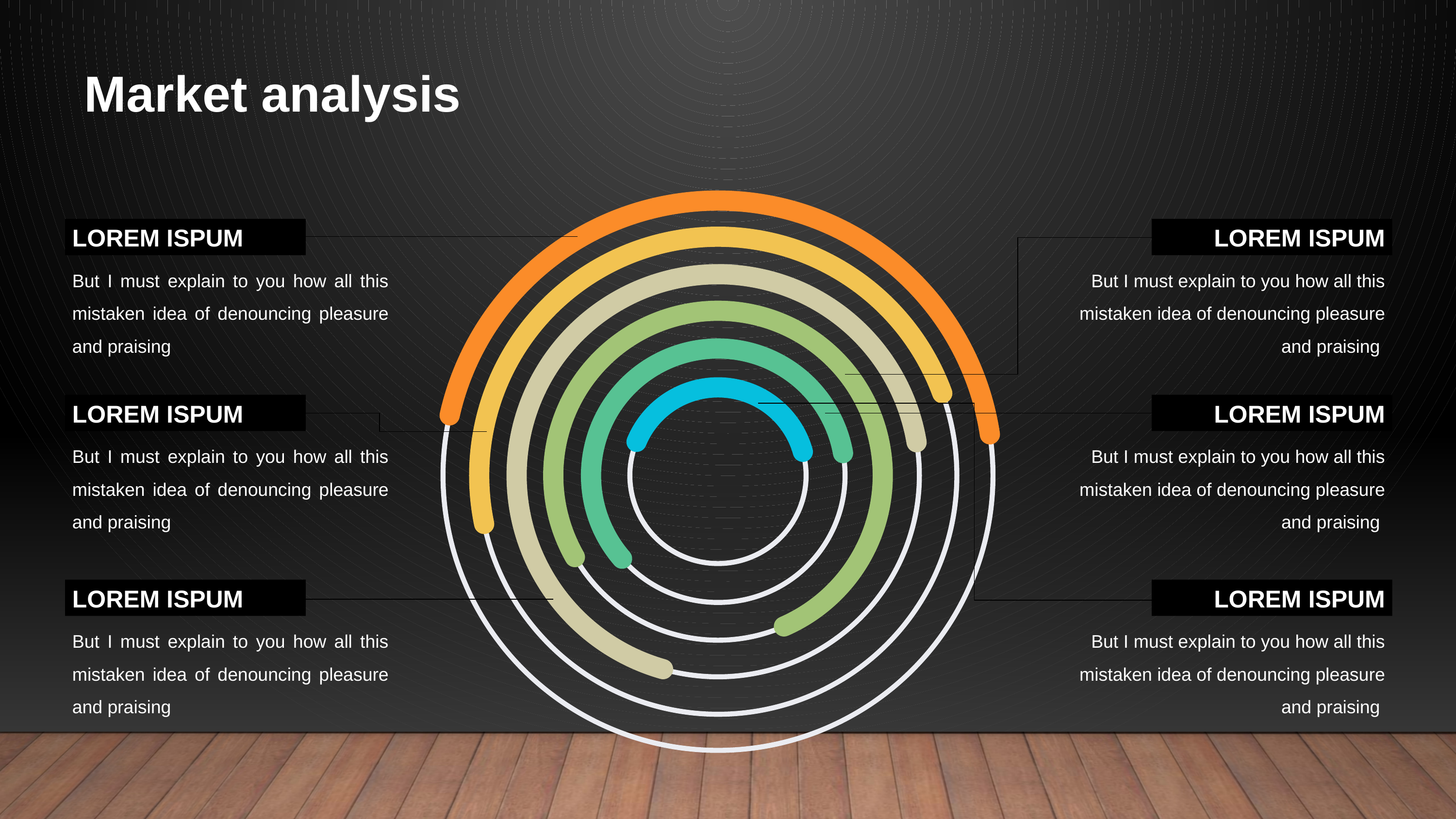

Market analysis

LOREM ISPUM
LOREM ISPUM

But I must explain to you how all this mistaken idea of denouncing pleasure and praising
But I must explain to you how all this mistaken idea of denouncing pleasure and praising

LOREM ISPUM
LOREM ISPUM
But I must explain to you how all this mistaken idea of denouncing pleasure and praising
But I must explain to you how all this mistaken idea of denouncing pleasure and praising
LOREM ISPUM
LOREM ISPUM
But I must explain to you how all this mistaken idea of denouncing pleasure and praising
But I must explain to you how all this mistaken idea of denouncing pleasure and praising